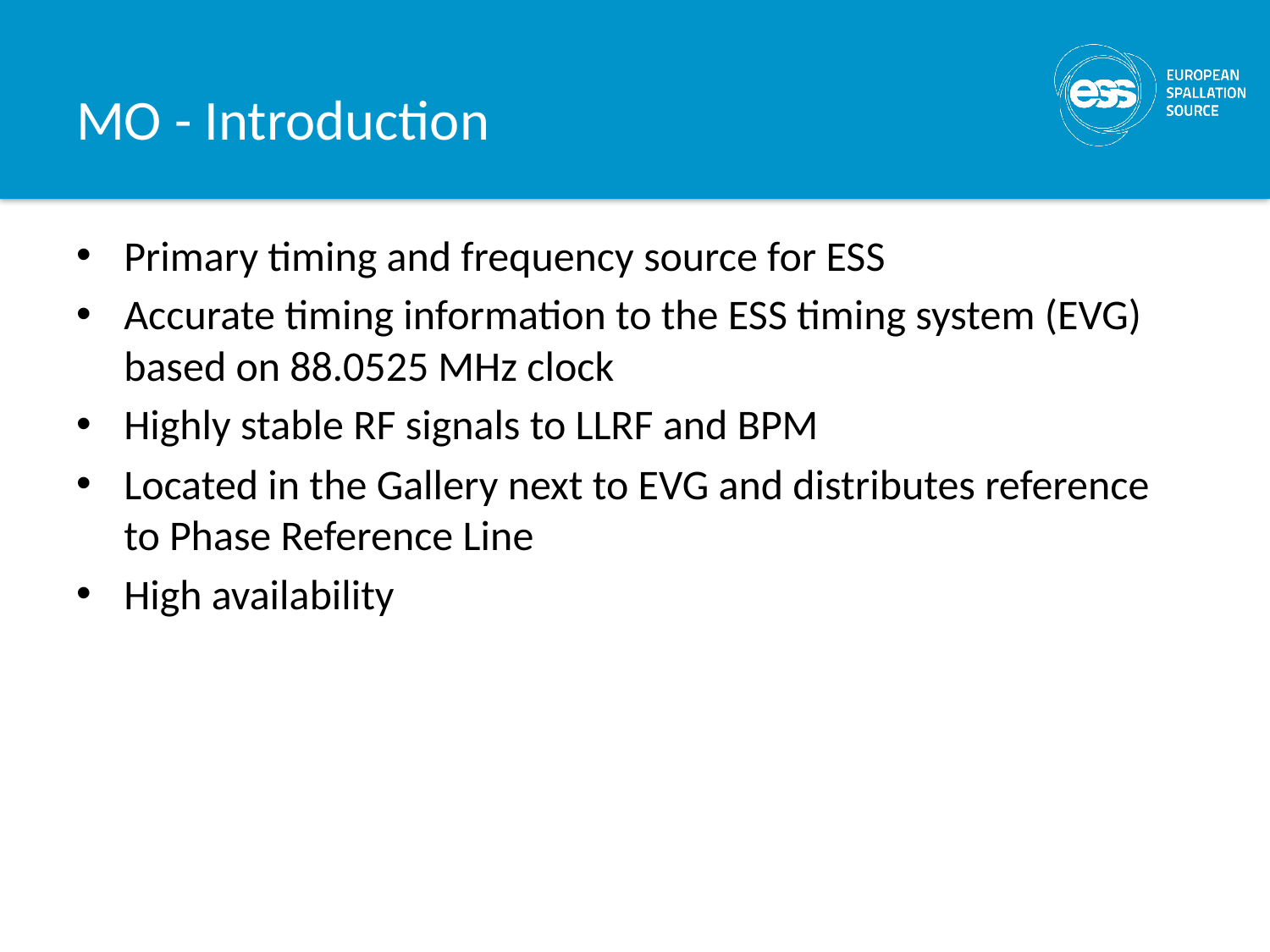

# MO - Introduction
Primary timing and frequency source for ESS
Accurate timing information to the ESS timing system (EVG) based on 88.0525 MHz clock
Highly stable RF signals to LLRF and BPM
Located in the Gallery next to EVG and distributes reference to Phase Reference Line
High availability